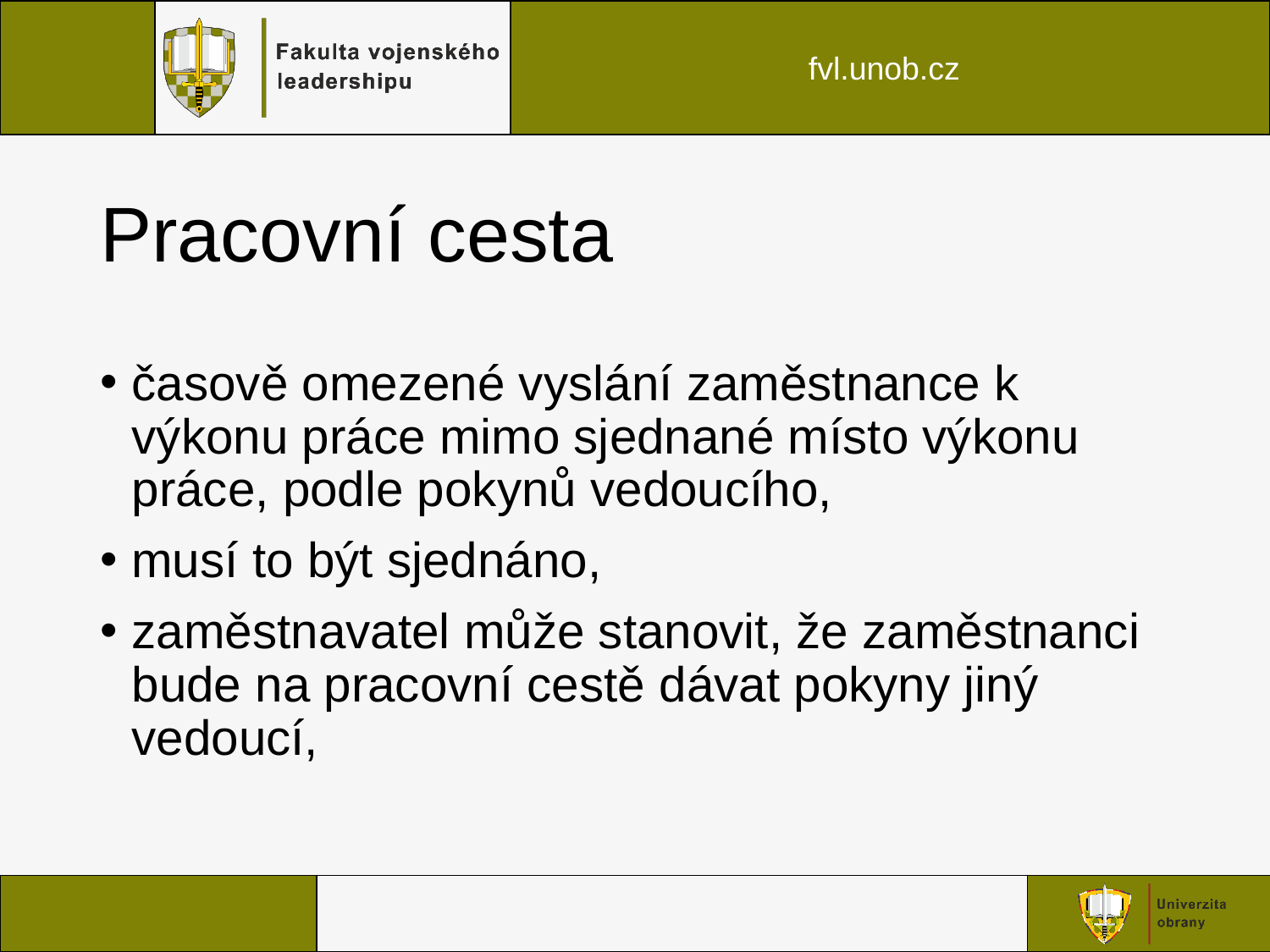

# Pracovní cesta
časově omezené vyslání zaměstnance k výkonu práce mimo sjednané místo výkonu práce, podle pokynů vedoucího,
musí to být sjednáno,
zaměstnavatel může stanovit, že zaměstnanci bude na pracovní cestě dávat pokyny jiný vedoucí,